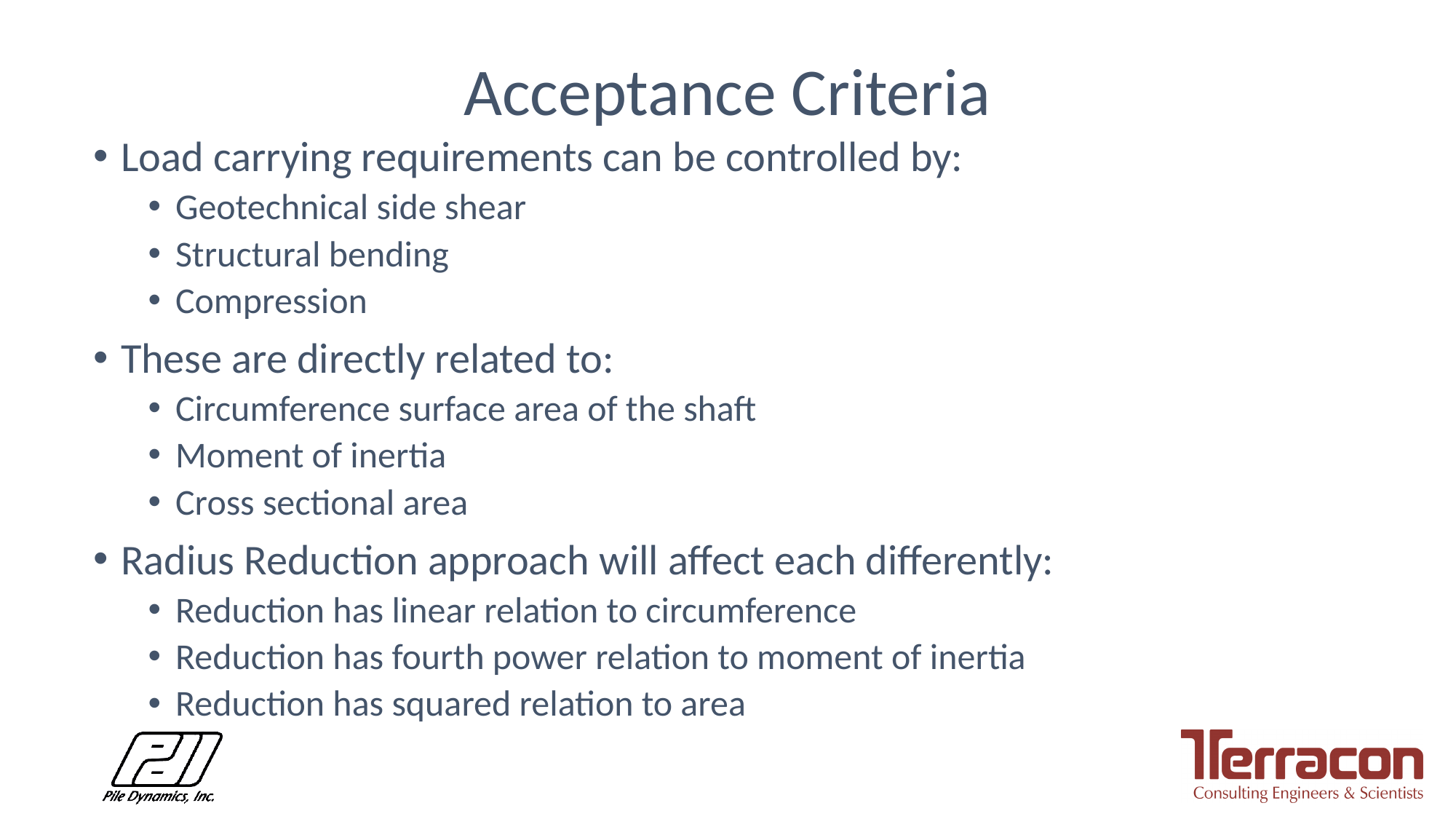

# Acceptance Criteria
Load carrying requirements can be controlled by:
Geotechnical side shear
Structural bending
Compression
These are directly related to:
Circumference surface area of the shaft
Moment of inertia
Cross sectional area
Radius Reduction approach will affect each differently:
Reduction has linear relation to circumference
Reduction has fourth power relation to moment of inertia
Reduction has squared relation to area